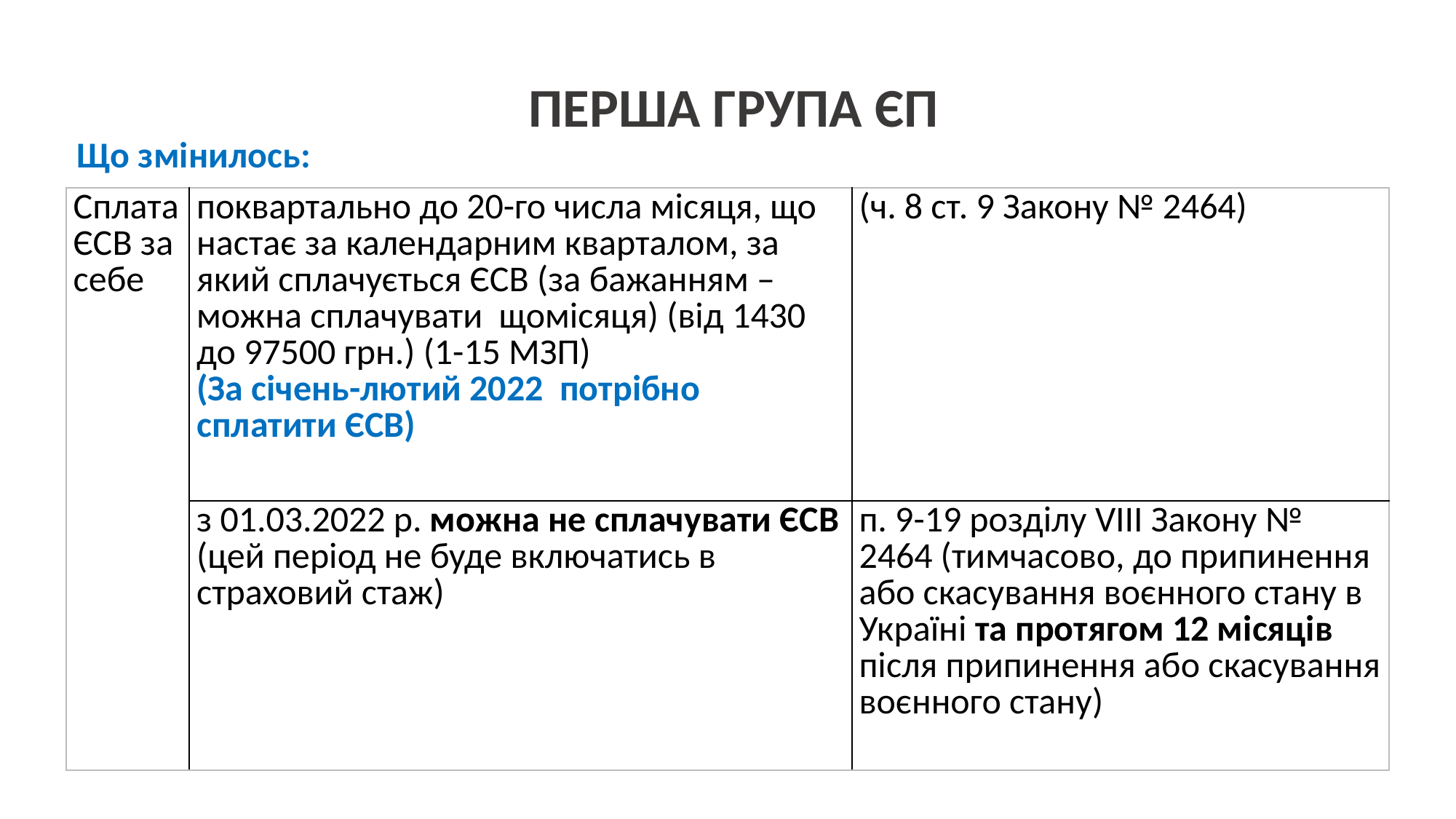

# ПЕРША ГРУПА ЄП
Що змінилось:

| Сплата ЄСВ за себе | поквартально до 20-го числа місяця, що настає за календарним кварталом, за який сплачується ЄСВ (за бажанням – можна сплачувати щомісяця) (від 1430 до 97500 грн.) (1-15 МЗП) (За січень-лютий 2022 потрібно сплатити ЄСВ) | (ч. 8 ст. 9 Закону № 2464) |
| --- | --- | --- |
|  | з 01.03.2022 р. можна не сплачувати ЄСВ (цей період не буде включатись в страховий стаж) | п. 9-19 розділу VIII Закону № 2464 (тимчасово, до припинення або скасування воєнного стану в Україні та протягом 12 місяців після припинення або скасування воєнного стану) |